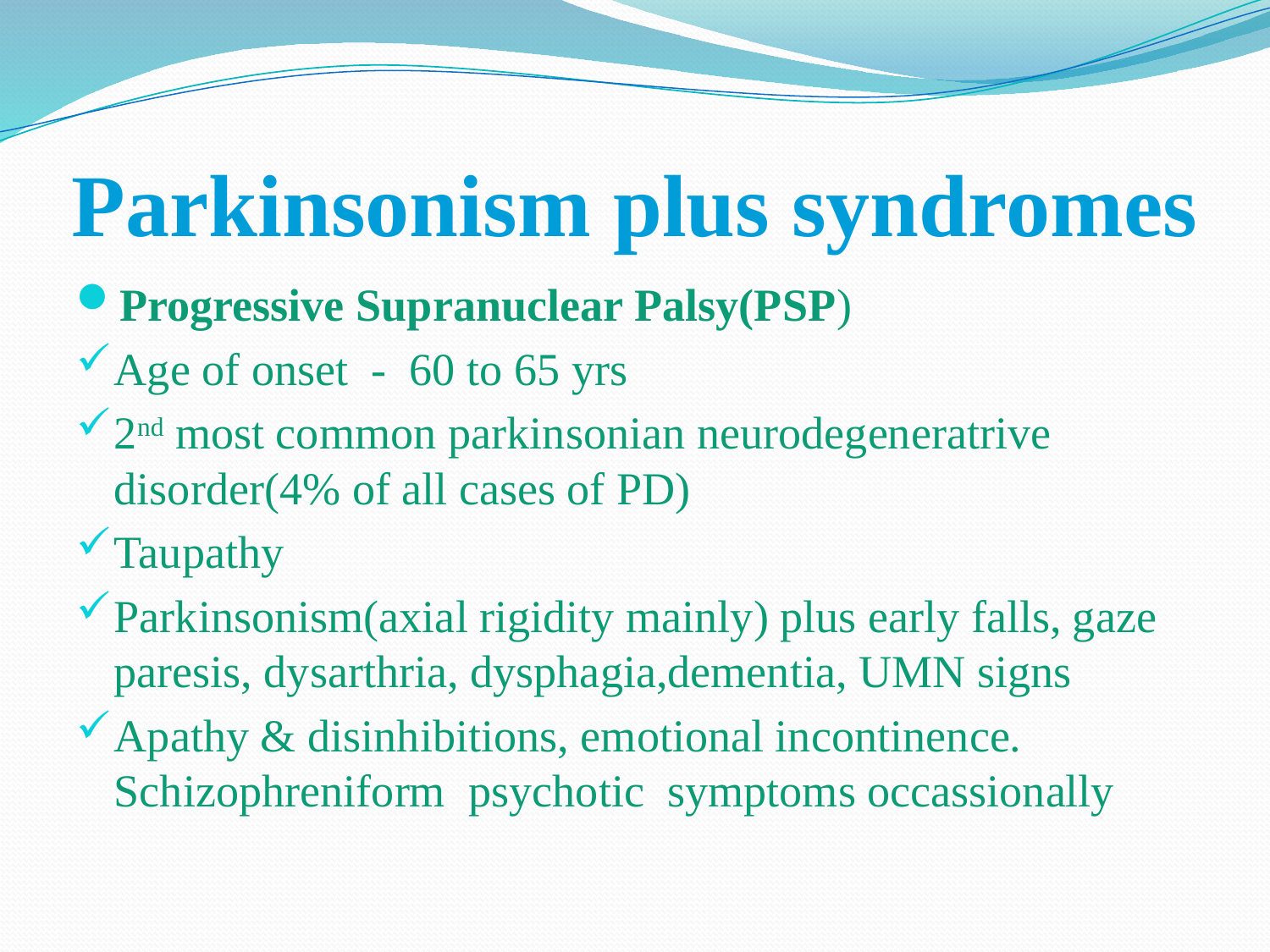

# Parkinsonism plus syndromes
Progressive Supranuclear Palsy(PSP)
Age of onset  -  60 to 65 yrs
2nd most common parkinsonian neurodegeneratrive disorder(4% of all cases of PD)
Taupathy
Parkinsonism(axial rigidity mainly) plus early falls, gaze paresis, dysarthria, dysphagia,dementia, UMN signs
Apathy & disinhibitions, emotional incontinence. Schizophreniform  psychotic  symptoms occassionally